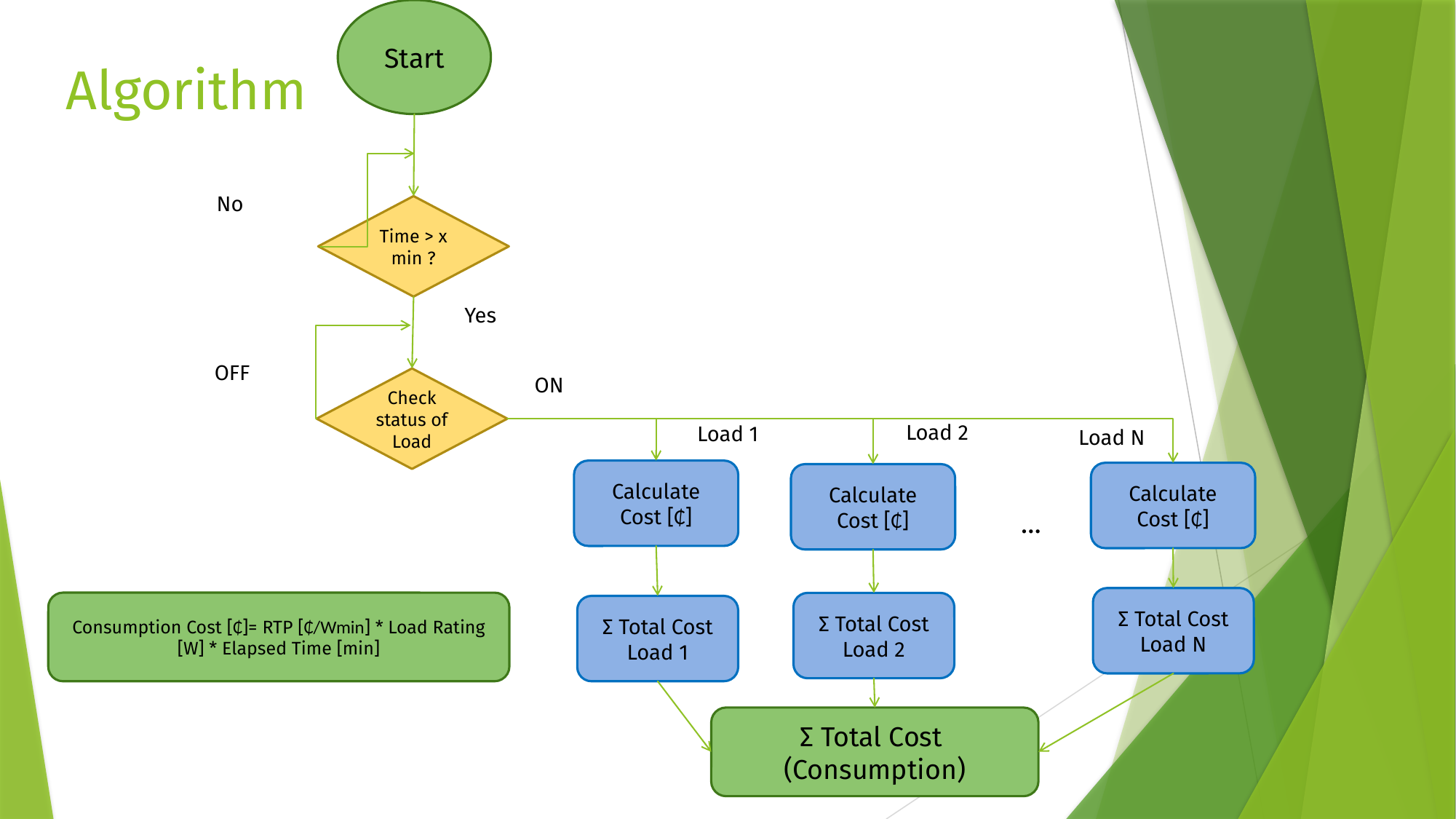

Start
Algorithm
No
Time > x min ?
Yes
OFF
ON

Check status of Load

Load 2
Load 1
Load N
Calculate Cost [₵]
Calculate Cost [₵]
Calculate Cost [₵]
…
Σ Total Cost Load N
Consumption Cost [₵]= RTP [₵/Wmin] * Load Rating [W] * Elapsed Time [min]
Σ Total Cost Load 2
Σ Total Cost Load 1
Σ Total Cost
(Consumption)